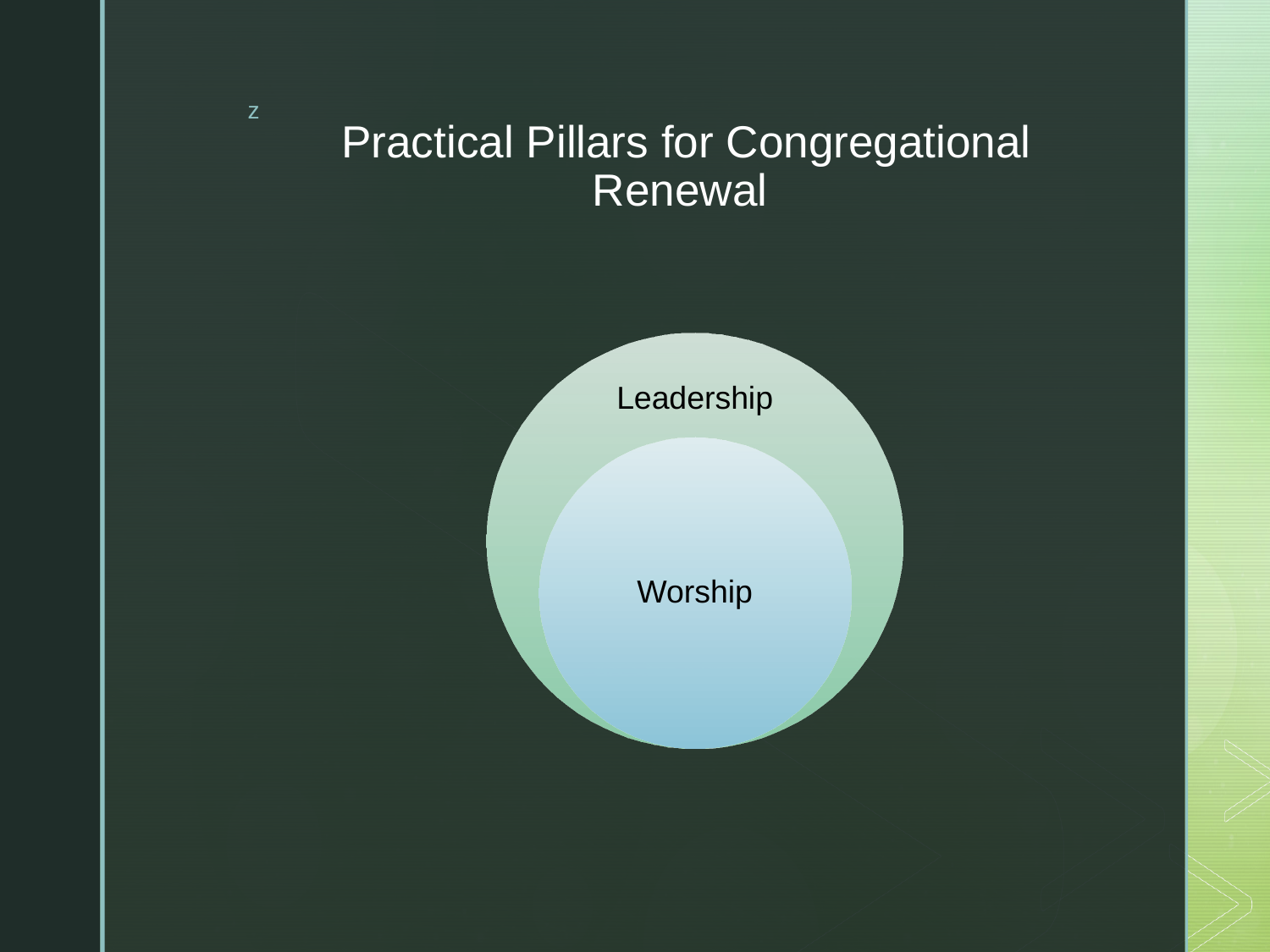

# Practical Pillars for Congregational Renewal
Leadership
Worship